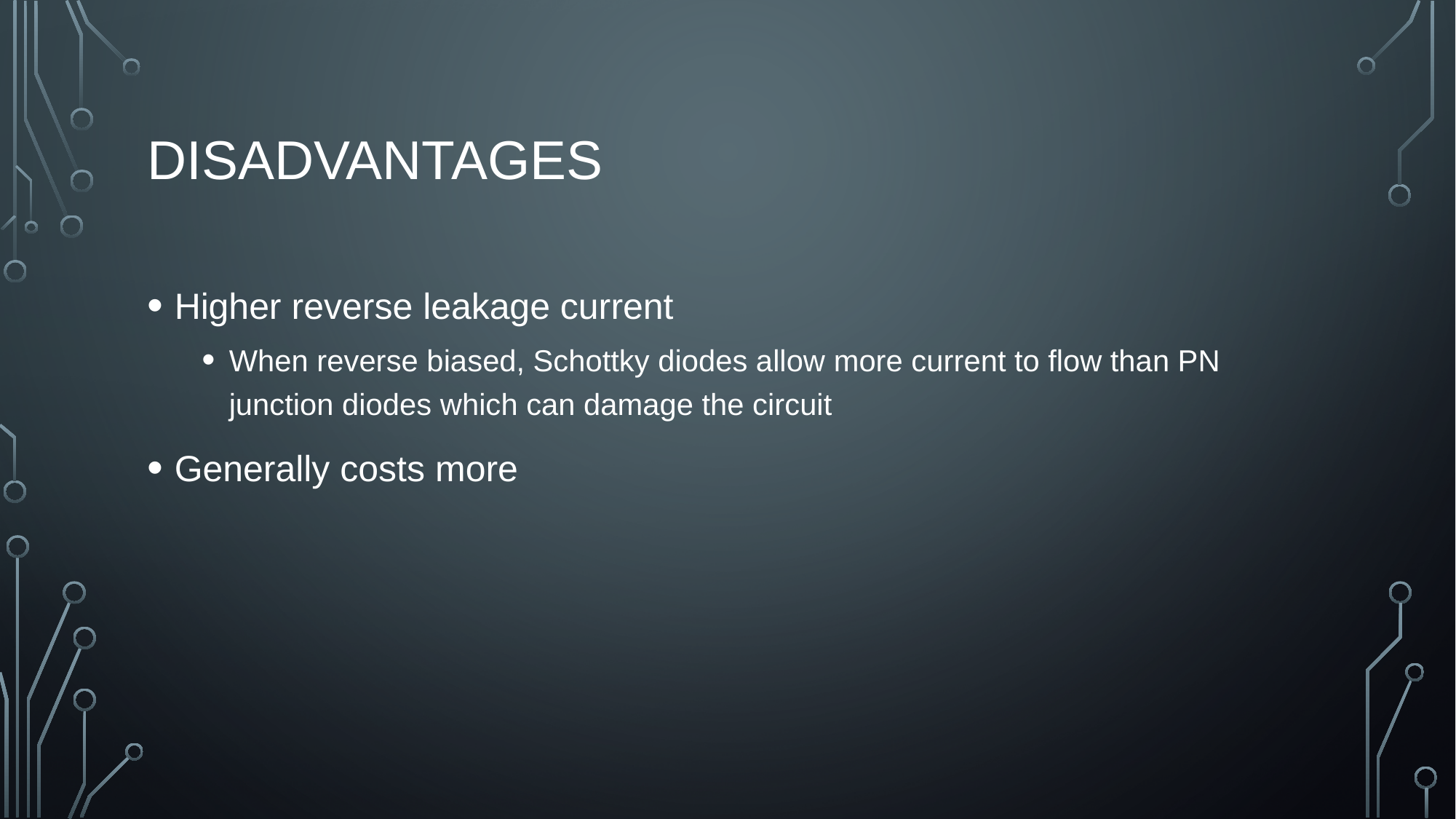

# Disadvantages
Higher reverse leakage current
When reverse biased, Schottky diodes allow more current to flow than PN junction diodes which can damage the circuit
Generally costs more